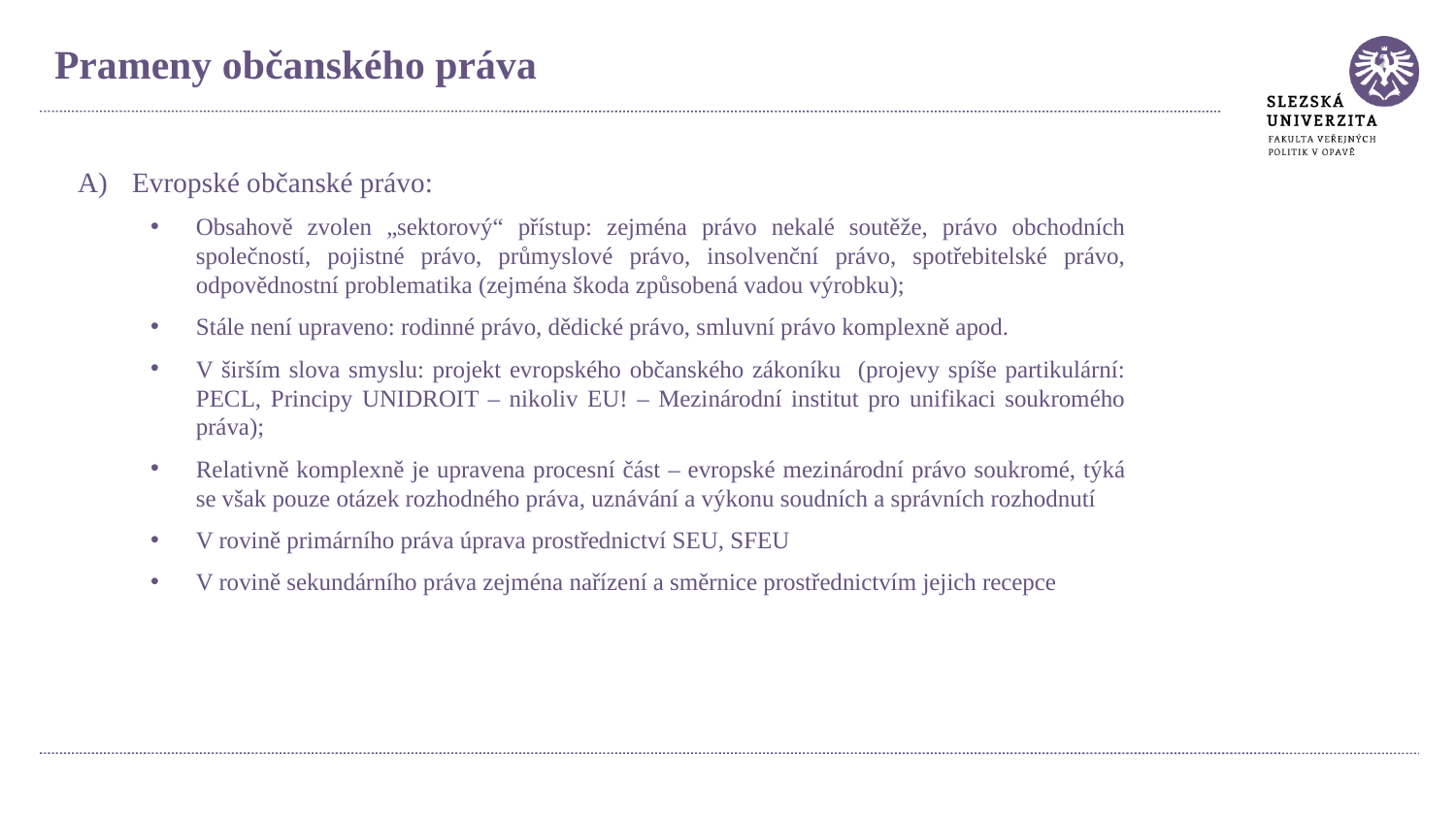

Prameny občanského práva
Evropské občanské právo:
Obsahově zvolen „sektorový“ přístup: zejména právo nekalé soutěže, právo obchodních společností, pojistné právo, průmyslové právo, insolvenční právo, spotřebitelské právo, odpovědnostní problematika (zejména škoda způsobená vadou výrobku);
Stále není upraveno: rodinné právo, dědické právo, smluvní právo komplexně apod.
V širším slova smyslu: projekt evropského občanského zákoníku  (projevy spíše partikulární: PECL, Principy UNIDROIT – nikoliv EU! – Mezinárodní institut pro unifikaci soukromého práva);
Relativně komplexně je upravena procesní část – evropské mezinárodní právo soukromé, týká se však pouze otázek rozhodného práva, uznávání a výkonu soudních a správních rozhodnutí
V rovině primárního práva úprava prostřednictví SEU, SFEU
V rovině sekundárního práva zejména nařízení a směrnice prostřednictvím jejich recepce